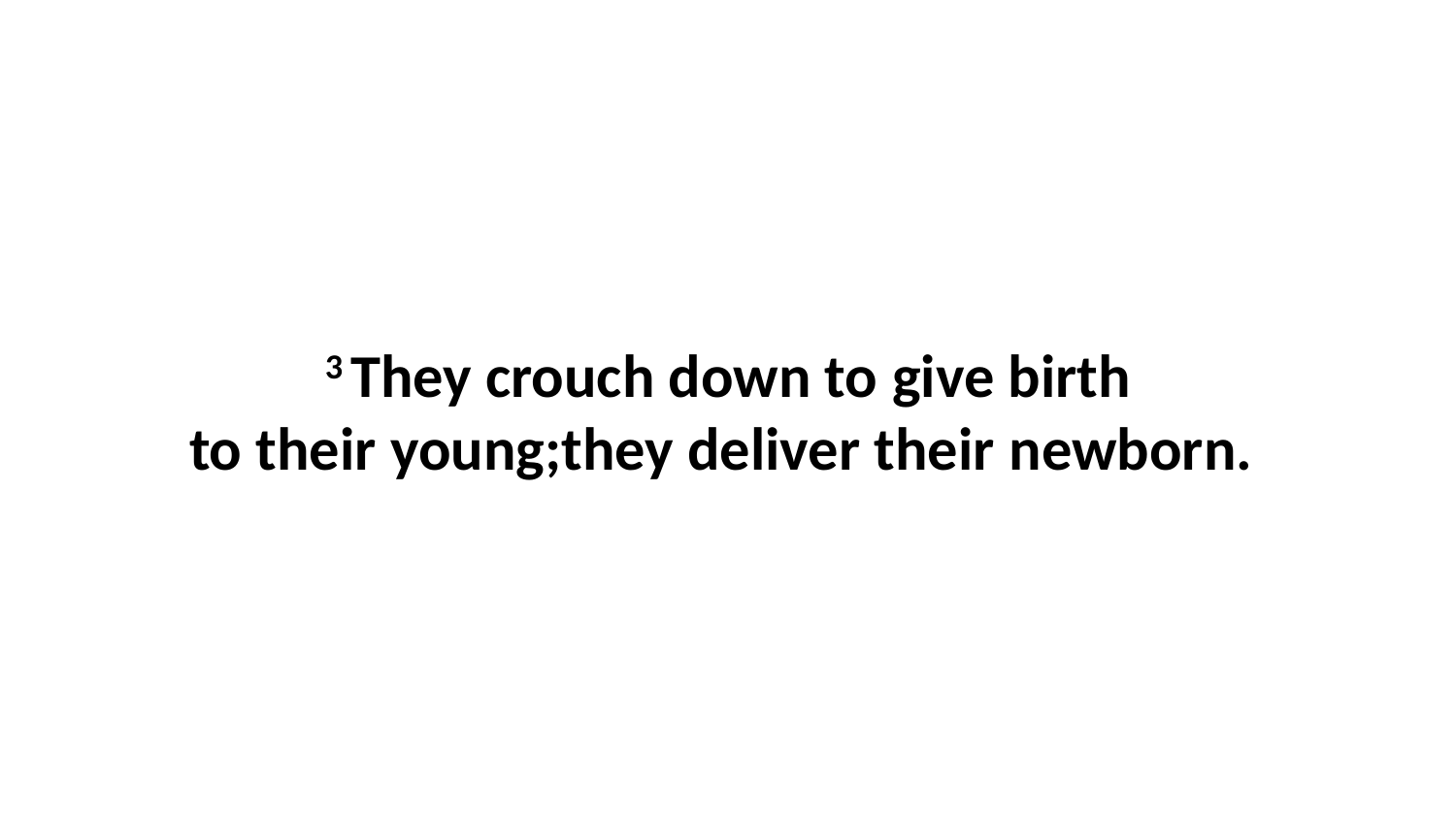

3 They crouch down to give birth to their young;they deliver their newborn.